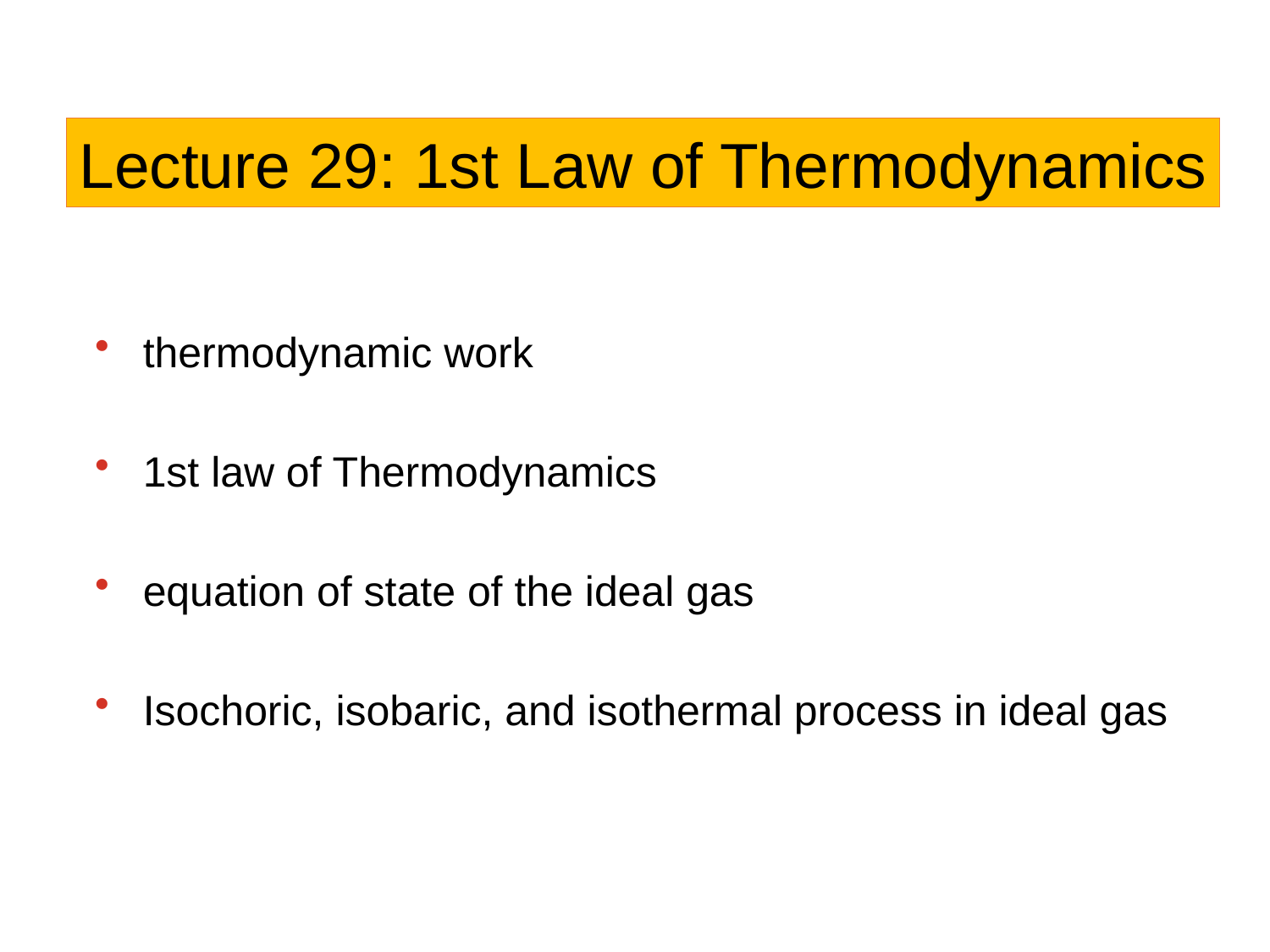

Lecture 29: 1st Law of Thermodynamics
thermodynamic work
1st law of Thermodynamics
equation of state of the ideal gas
Isochoric, isobaric, and isothermal process in ideal gas